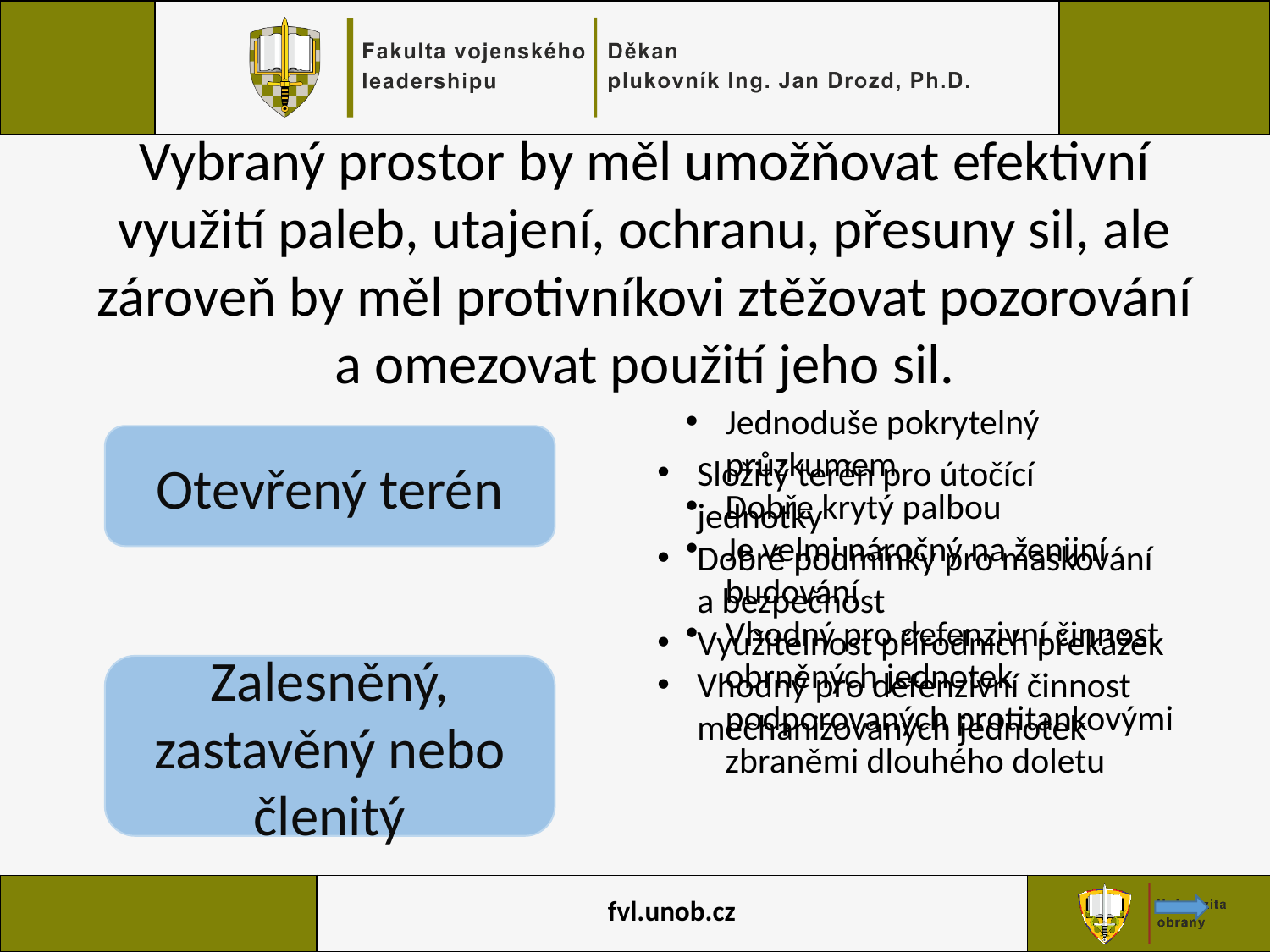

Vybraný prostor by měl umožňovat efektivní využití paleb, utajení, ochranu, přesuny sil, ale zároveň by měl protivníkovi ztěžovat pozorování a omezovat použití jeho sil.
Jednoduše pokrytelný průzkumem
Dobře krytý palbou
Je velmi náročný na ženijní budování
Vhodný pro defenzivní činnost obrněných jednotek podporovaných protitankovými zbraněmi dlouhého doletu
Otevřený terén
Složitý terén pro útočící jednotky
Dobré podmínky pro maskování a bezpečnost
Využitelnost přírodních překážek
Vhodný pro defenzivní činnost mechanizovaných jednotek
Zalesněný, zastavěný nebo členitý